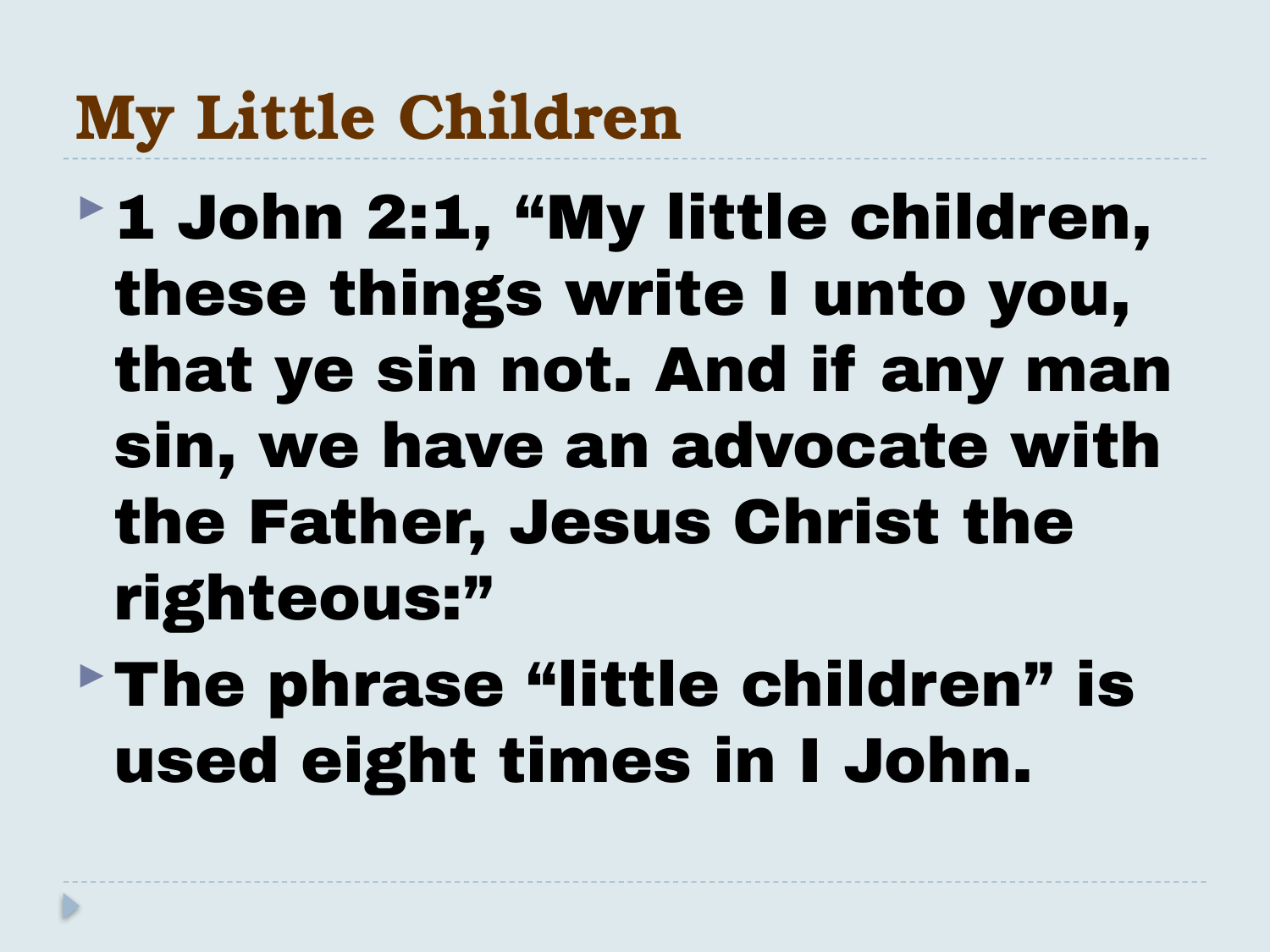

# My Little Children
1 John 2:1, “My little children, these things write I unto you, that ye sin not. And if any man sin, we have an advocate with the Father, Jesus Christ the righteous:”
The phrase “little children” is used eight times in I John.